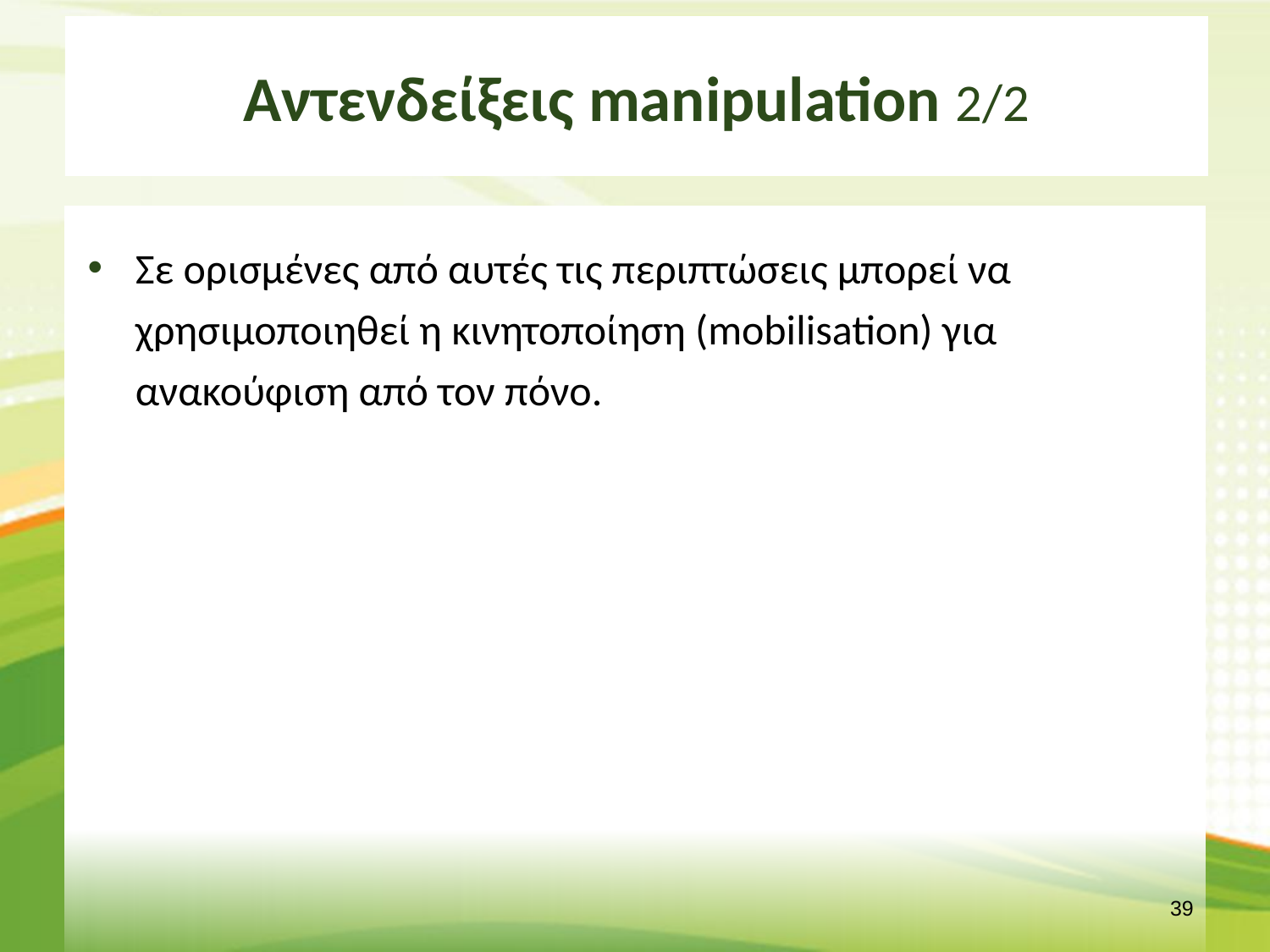

# Αντενδείξεις manipulation 2/2
Σε ορισμένες από αυτές τις περιπτώσεις μπορεί να χρησιμοποιηθεί η κινητοποίηση (mobilisation) για ανακούφιση από τον πόνο.

39